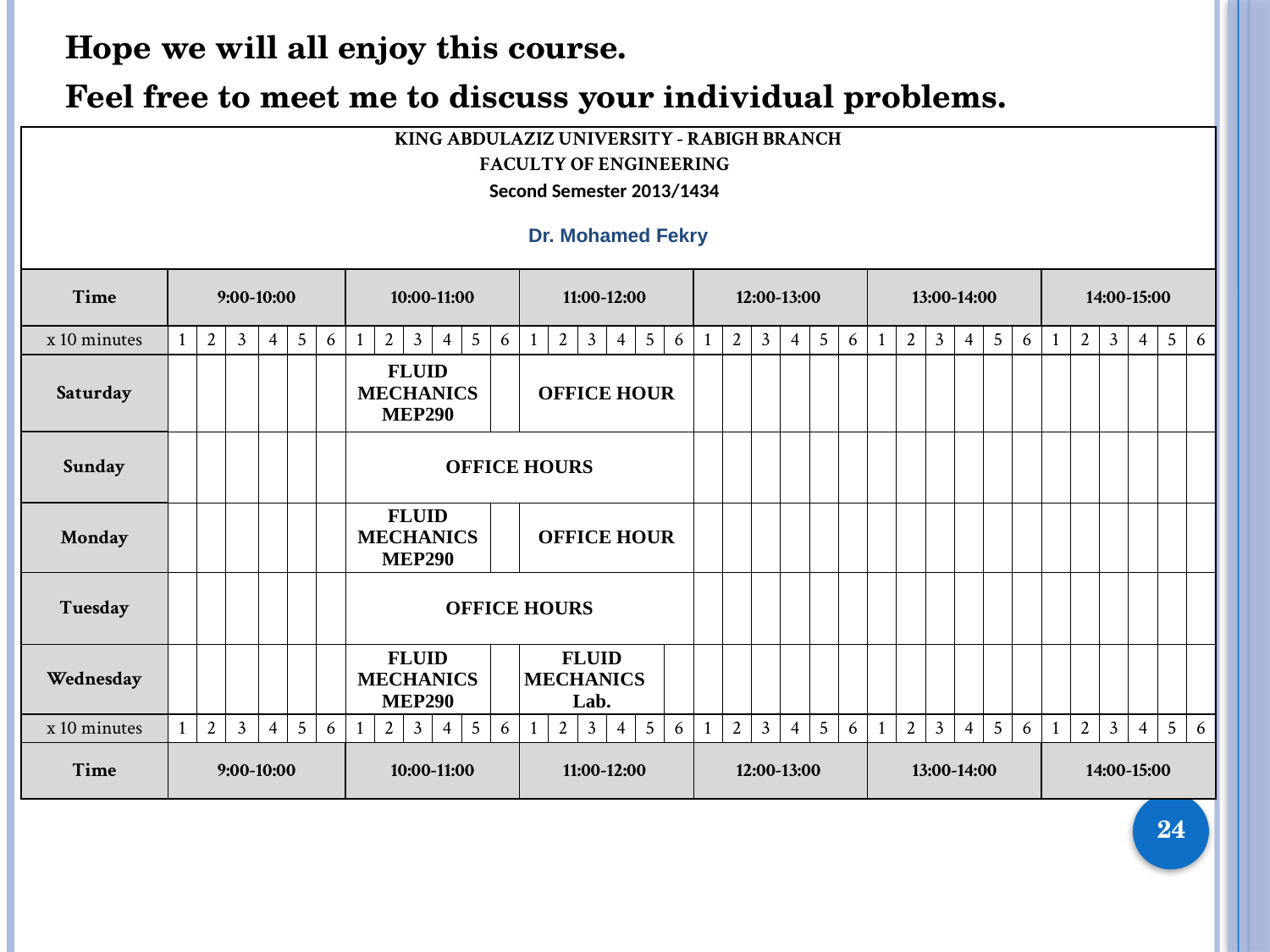

Hope we will all enjoy this course.
Feel free to meet me to discuss your individual problems.
| KING ABDULAZIZ UNIVERSITY - RABIGH BRANCH |  |  |  |  |  |  |  |  |  |  |  |  |  |  |  |  |  |  |  |  |  |  |  |  |  |  |  |  |  |  |  |  |  |  |  |  |
| --- | --- | --- | --- | --- | --- | --- | --- | --- | --- | --- | --- | --- | --- | --- | --- | --- | --- | --- | --- | --- | --- | --- | --- | --- | --- | --- | --- | --- | --- | --- | --- | --- | --- | --- | --- | --- |
|  | FACULTY OF ENGINEERING |  |  |  |  |  |  |  |  |  |  |  |  |  |  |  |  |  |  |  |  |  |  |  |  |  |  |  |  |  |  |  |  |  |  |  |
|  | Second Semester 2013/1434 |  |  |  |  |  |  |  |  |  |  |  |  |  |  |  |  |  |  |  |  |  |  |  |  |  |  |  |  |  |  |  |  |  |  |  |
| Dr. Mohamed Fekry |  |  |  |  |  |  |  |  |  |  |  |  |  |  |  |  |  |  |  |  |  |  |  |  |  |  |  |  |  |  |  |  |  |  |  |  |
| Time | 9:00-10:00 |  |  |  |  |  | 10:00-11:00 |  |  |  |  |  | 11:00-12:00 |  |  |  |  |  | 12:00-13:00 |  |  |  |  |  | 13:00-14:00 |  |  |  |  |  | 14:00-15:00 |  |  |  |  |  |
| x 10 minutes | 1 | 2 | 3 | 4 | 5 | 6 | 1 | 2 | 3 | 4 | 5 | 6 | 1 | 2 | 3 | 4 | 5 | 6 | 1 | 2 | 3 | 4 | 5 | 6 | 1 | 2 | 3 | 4 | 5 | 6 | 1 | 2 | 3 | 4 | 5 | 6 |
| Saturday |  |  |  |  |  |  | FLUID MECHANICS MEP290 |  |  |  |  |  | OFFICE HOUR |  |  |  |  |  |  |  |  |  |  |  |  |  |  |  |  |  |  |  |  |  |  |  |
| Sunday |  |  |  |  |  |  | OFFICE HOURS |  |  |  |  |  |  |  |  |  |  |  |  |  |  |  |  |  |  |  |  |  |  |  |  |  |  |  |  |  |
| Monday |  |  |  |  |  |  | FLUID MECHANICS MEP290 |  |  |  |  |  | OFFICE HOUR |  |  |  |  |  |  |  |  |  |  |  |  |  |  |  |  |  |  |  |  |  |  |  |
| Tuesday |  |  |  |  |  |  | OFFICE HOURS |  |  |  |  |  |  |  |  |  |  |  |  |  |  |  |  |  |  |  |  |  |  |  |  |  |  |  |  |  |
| Wednesday |  |  |  |  |  |  | FLUID MECHANICS MEP290 |  |  |  |  |  | FLUID MECHANICS Lab. |  |  |  |  |  |  |  |  |  |  |  |  |  |  |  |  |  |  |  |  |  |  |  |
| x 10 minutes | 1 | 2 | 3 | 4 | 5 | 6 | 1 | 2 | 3 | 4 | 5 | 6 | 1 | 2 | 3 | 4 | 5 | 6 | 1 | 2 | 3 | 4 | 5 | 6 | 1 | 2 | 3 | 4 | 5 | 6 | 1 | 2 | 3 | 4 | 5 | 6 |
| Time | 9:00-10:00 |  |  |  |  |  | 10:00-11:00 |  |  |  |  |  | 11:00-12:00 |  |  |  |  |  | 12:00-13:00 |  |  |  |  |  | 13:00-14:00 |  |  |  |  |  | 14:00-15:00 |  |  |  |  |  |
24